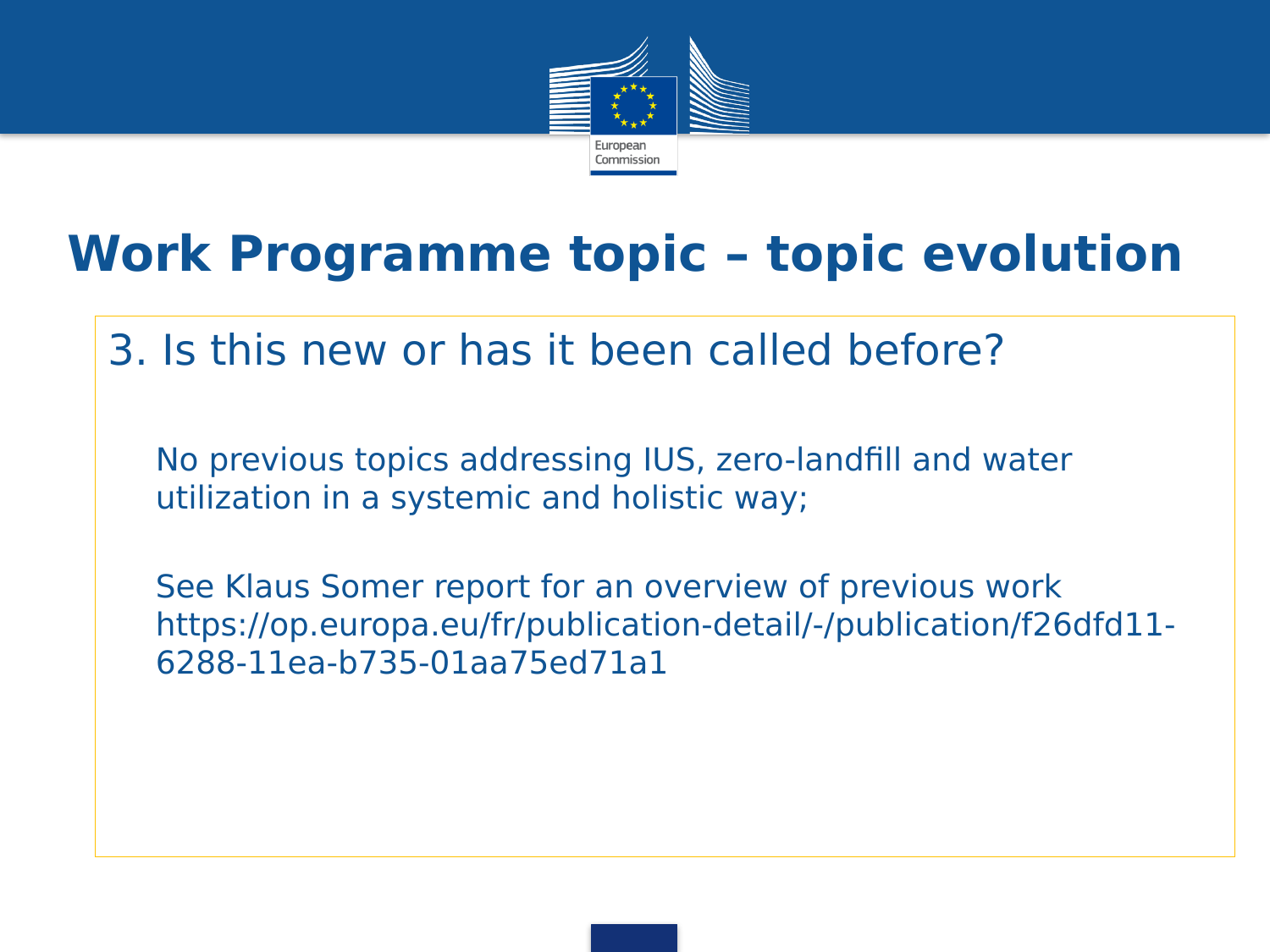

# Work Programme topic – topic evolution
3. Is this new or has it been called before?

No previous topics addressing IUS, zero-landfill and water utilization in a systemic and holistic way;

See Klaus Somer report for an overview of previous work https://op.europa.eu/fr/publication-detail/-/publication/f26dfd11-6288-11ea-b735-01aa75ed71a1